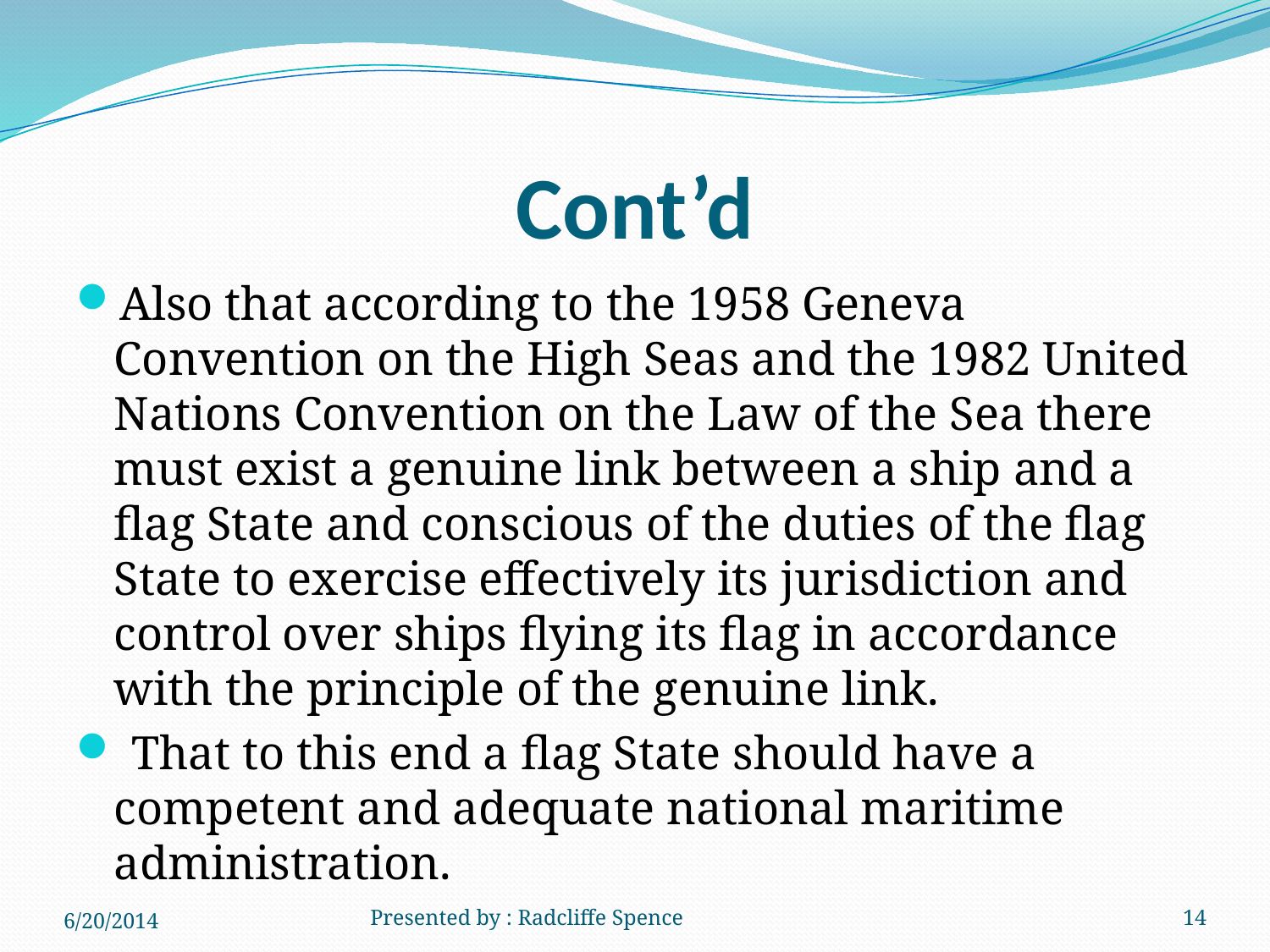

# Cont’d
Also that according to the 1958 Geneva Convention on the High Seas and the 1982 United Nations Convention on the Law of the Sea there must exist a genuine link between a ship and a flag State and conscious of the duties of the flag State to exercise effectively its jurisdiction and control over ships flying its flag in accordance with the principle of the genuine link.
 That to this end a flag State should have a competent and adequate national maritime administration.
6/20/2014
Presented by : Radcliffe Spence
14